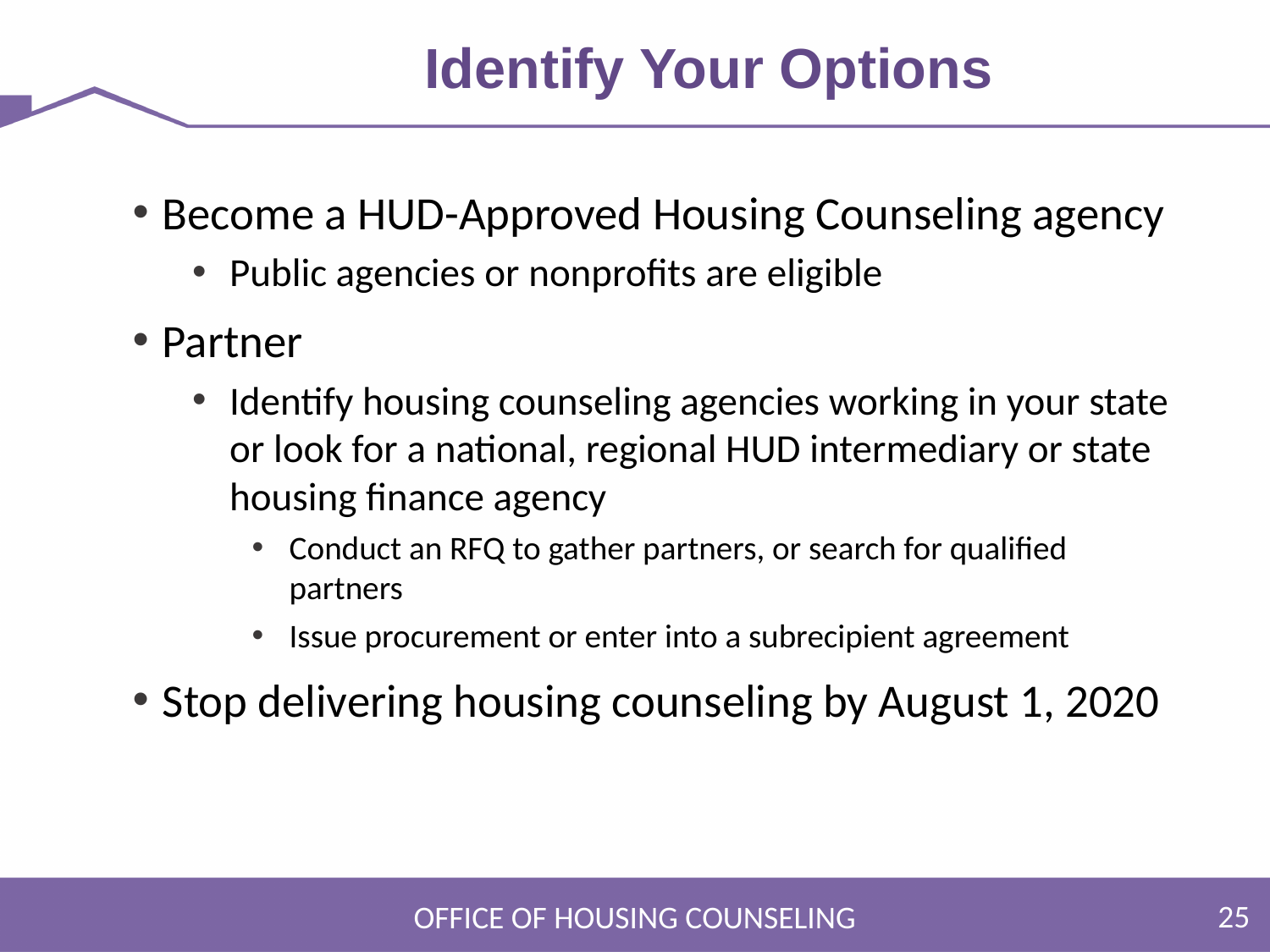

# Identify Your Options
Become a HUD-Approved Housing Counseling agency
Public agencies or nonprofits are eligible
Partner
Identify housing counseling agencies working in your state or look for a national, regional HUD intermediary or state housing finance agency
Conduct an RFQ to gather partners, or search for qualified partners
Issue procurement or enter into a subrecipient agreement
Stop delivering housing counseling by August 1, 2020